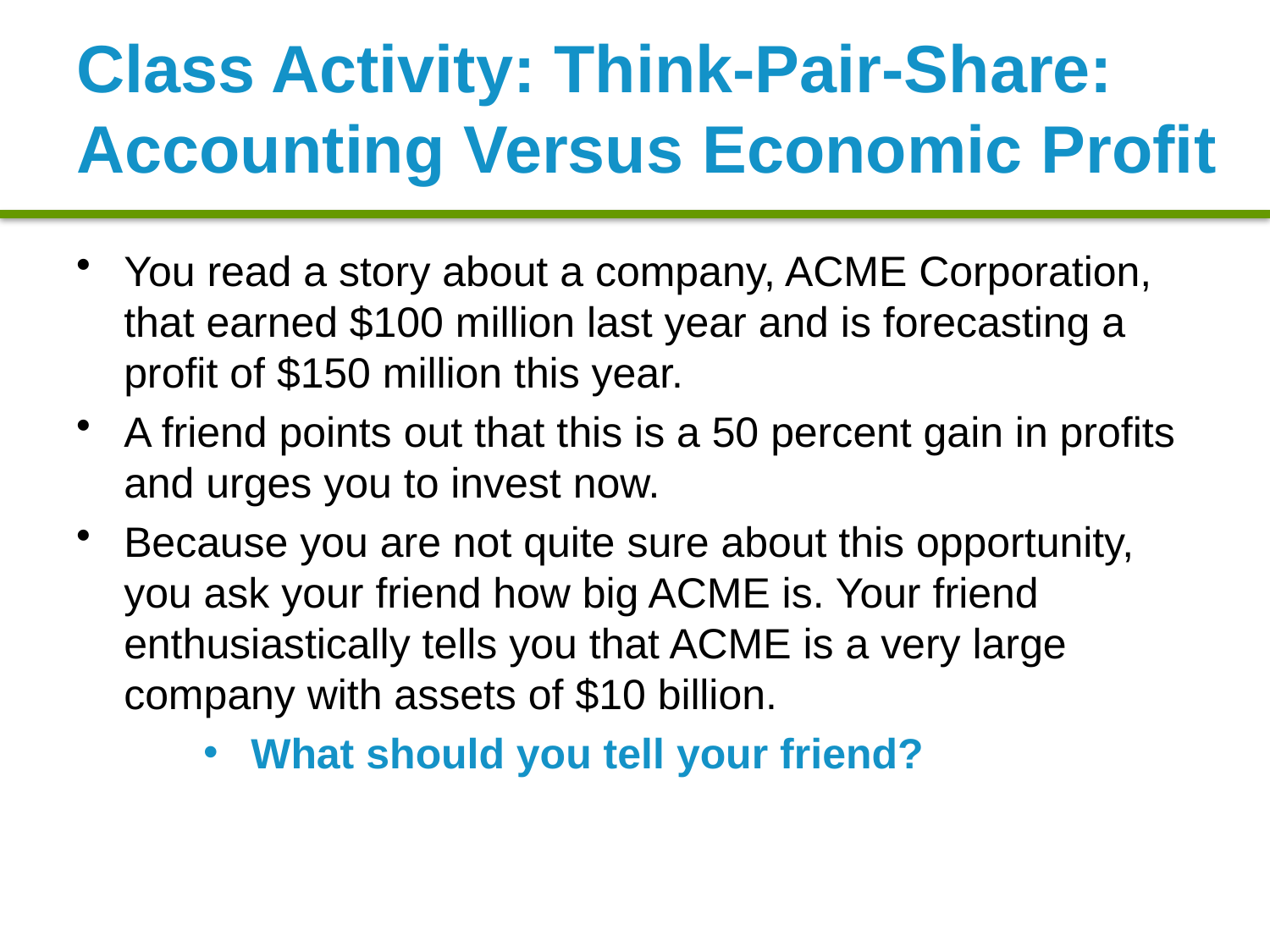

# Class Activity: Think-Pair-Share: Accounting Versus Economic Profit
You read a story about a company, ACME Corporation, that earned $100 million last year and is forecasting a profit of $150 million this year.
A friend points out that this is a 50 percent gain in profits and urges you to invest now.
Because you are not quite sure about this opportunity, you ask your friend how big ACME is. Your friend enthusiastically tells you that ACME is a very large company with assets of $10 billion.
What should you tell your friend?